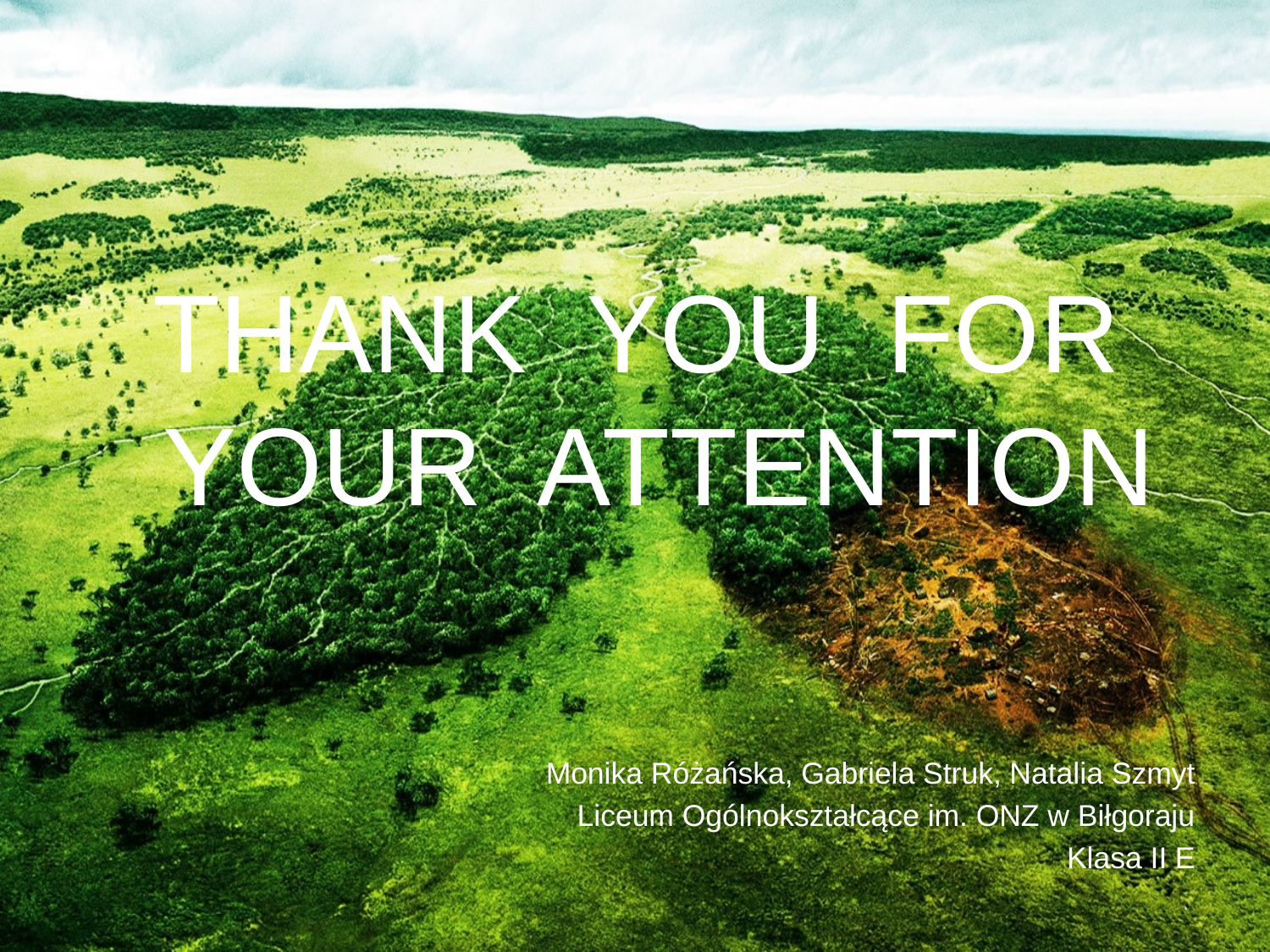

THANK  YOU  FOR YOUR  ATTENTION

Monika Różańska, Gabriela Struk, Natalia Szmyt
Liceum Ogólnokształcące im. ONZ w Biłgoraju
Klasa II E